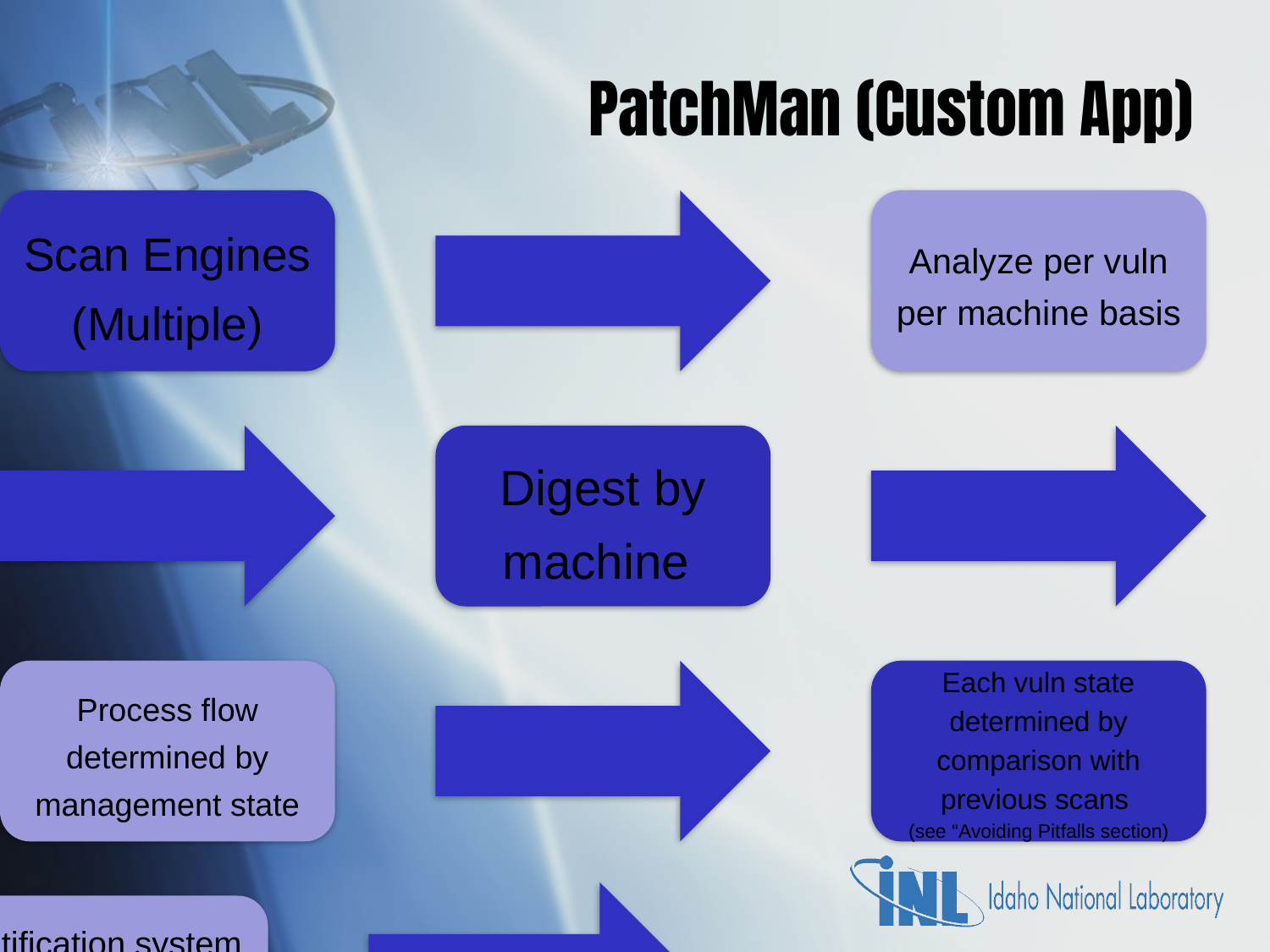

# PatchMan (Custom App)
Scan Engines (Multiple)
Digest by machine
Process flow determined by management state
Each vuln state determined by comparison with previous scans
(see “Avoiding Pitfalls section)
Analyze per vuln per machine basis